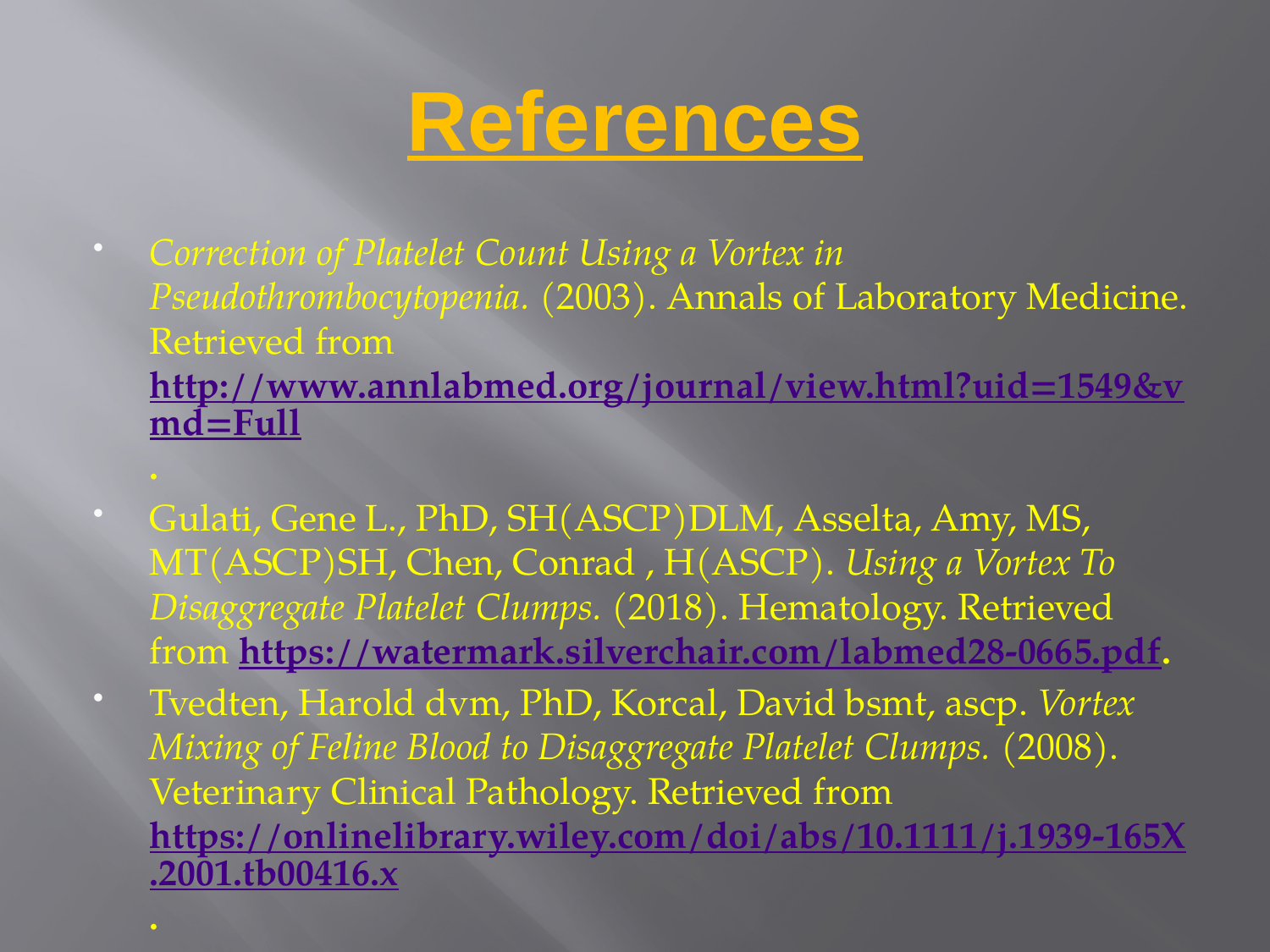

# References
Correction of Platelet Count Using a Vortex in Pseudothrombocytopenia. (2003). Annals of Laboratory Medicine. Retrieved from http://www.annlabmed.org/journal/view.html?uid=1549&vmd=Full.
Gulati, Gene L., PhD, SH(ASCP)DLM, Asselta, Amy, MS, MT(ASCP)SH, Chen, Conrad , H(ASCP). Using a Vortex To Disaggregate Platelet Clumps. (2018). Hematology. Retrieved from https://watermark.silverchair.com/labmed28-0665.pdf.
Tvedten, Harold dvm, PhD, Korcal, David bsmt, ascp. Vortex Mixing of Feline Blood to Disaggregate Platelet Clumps. (2008). Veterinary Clinical Pathology. Retrieved from https://onlinelibrary.wiley.com/doi/abs/10.1111/j.1939-165X.2001.tb00416.x.